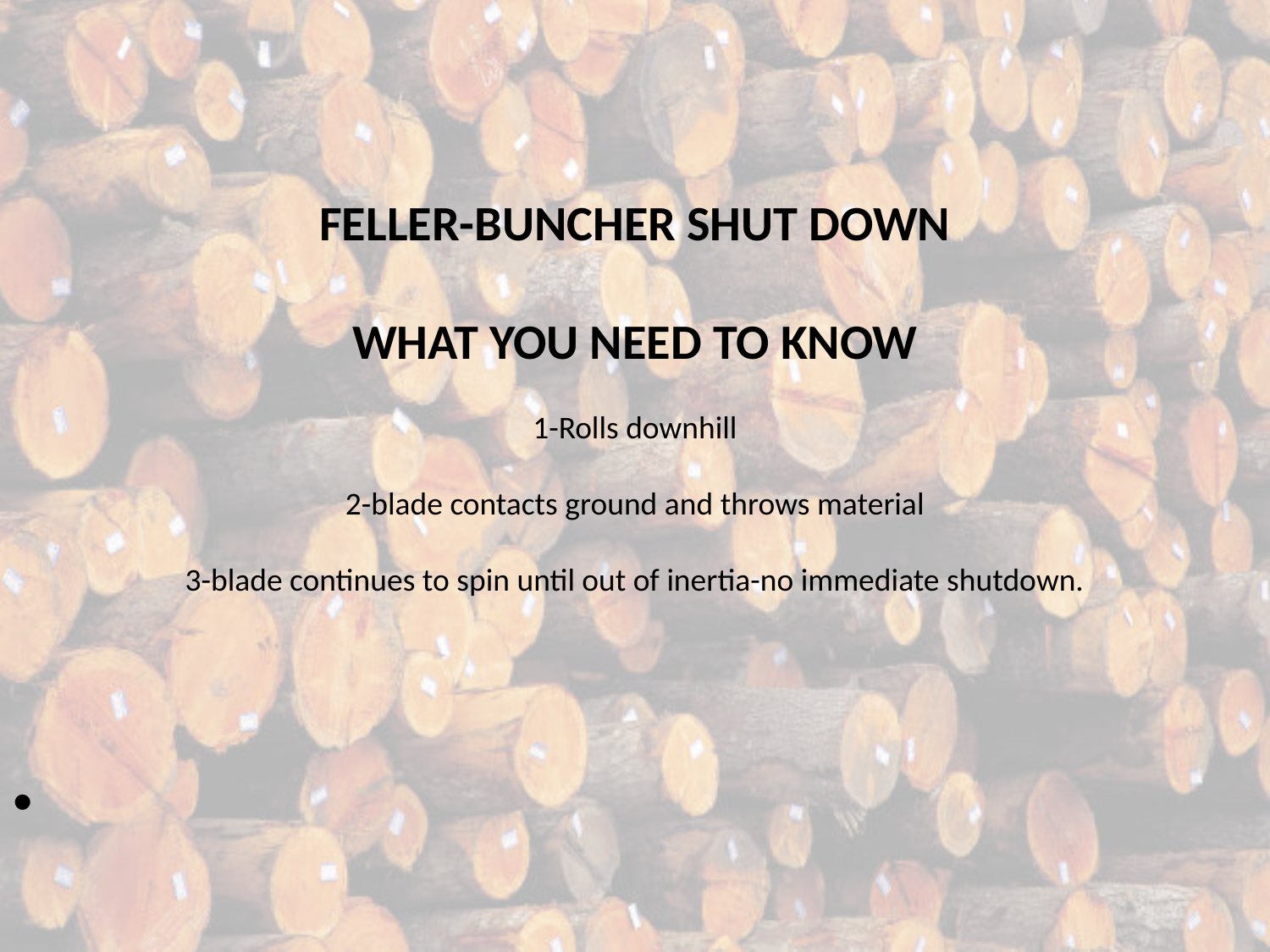

FELLER-BUNCHER SHUT DOWN
WHAT YOU NEED TO KNOW
1-Rolls downhill
2-blade contacts ground and throws material
3-blade continues to spin until out of inertia-no immediate shutdown.